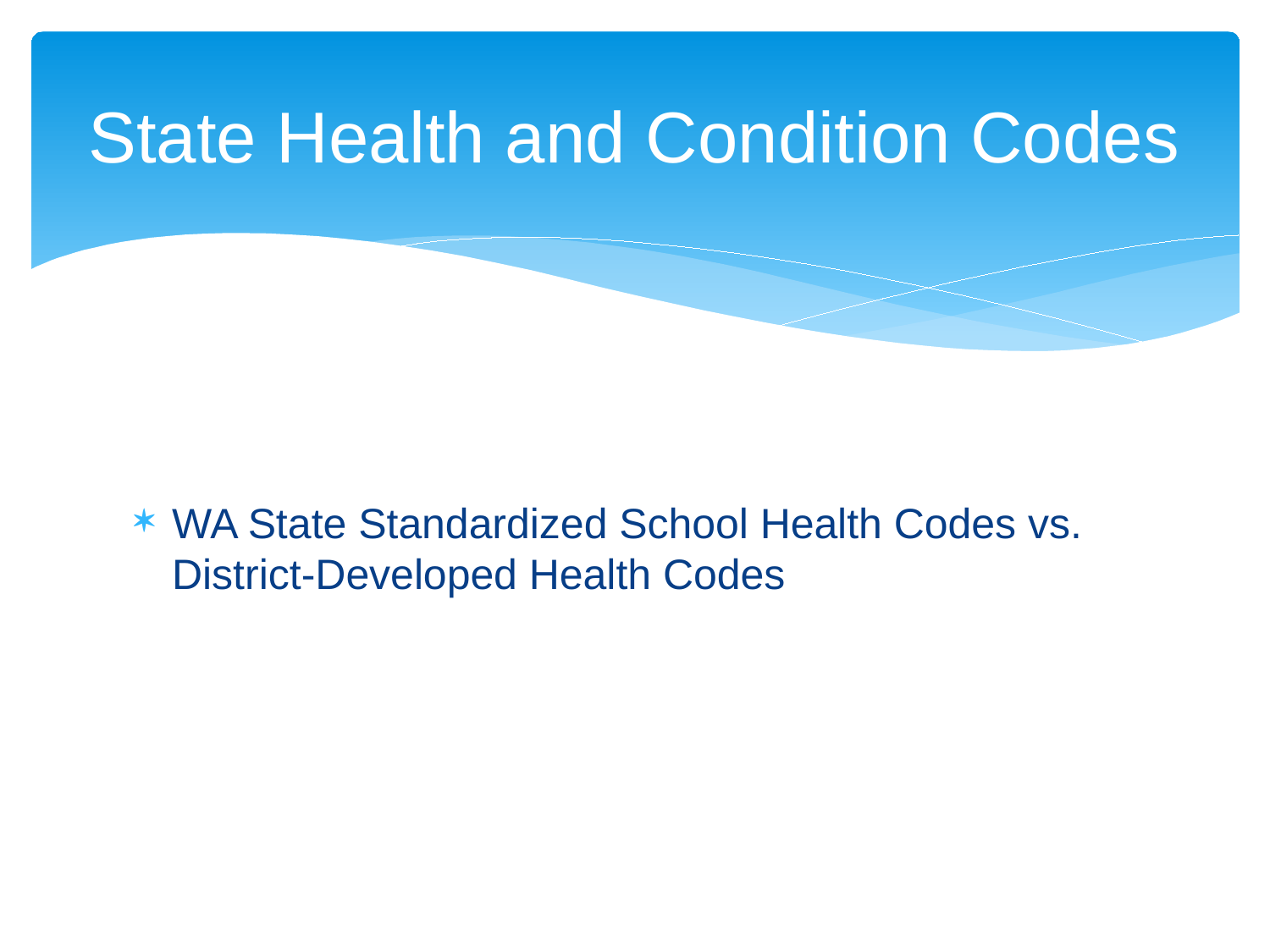

# State Health and Condition Codes

WA State Standardized School Health Codes vs. District-Developed Health Codes